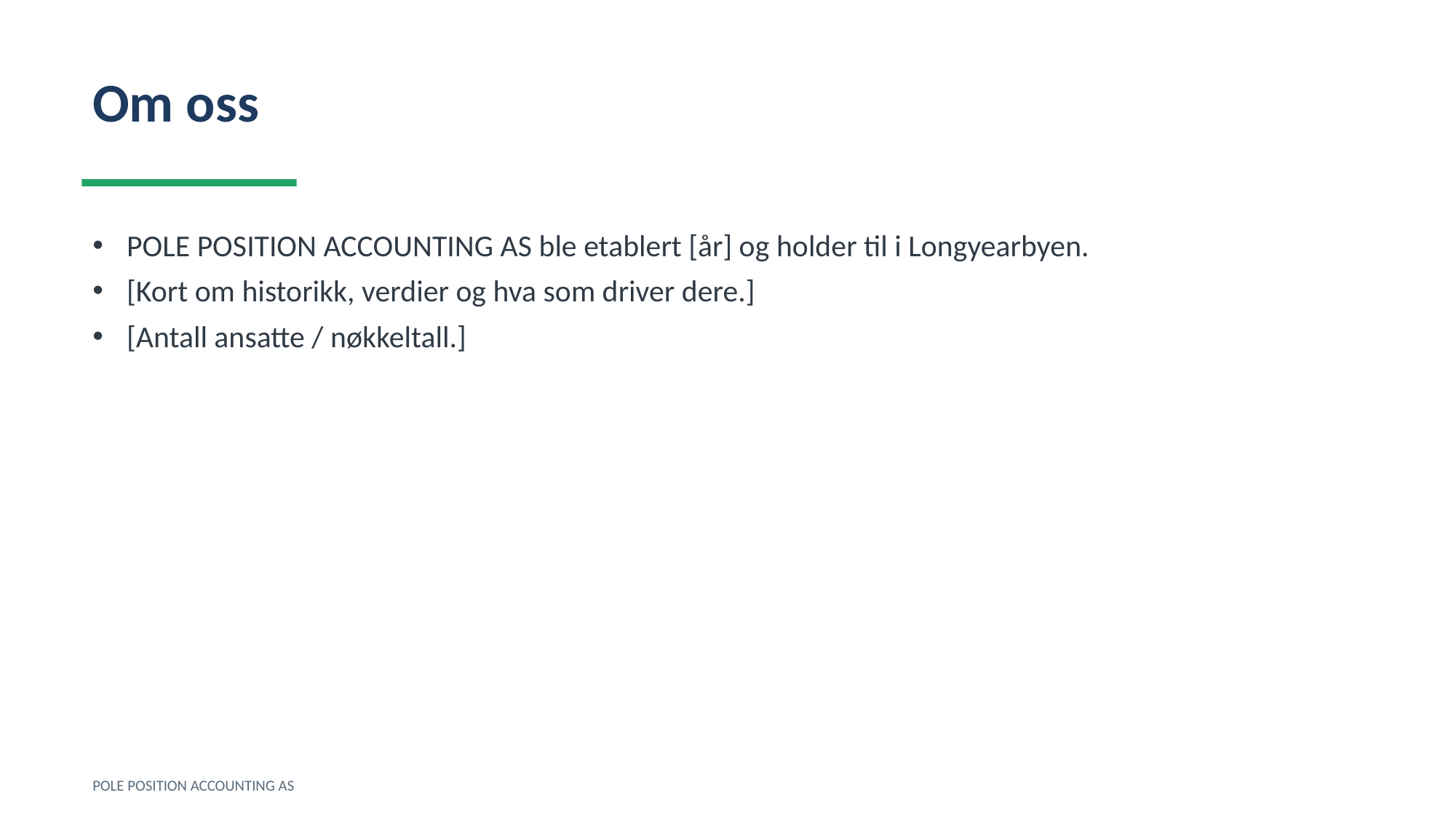

Om oss

POLE POSITION ACCOUNTING AS ble etablert [år] og holder til i Longyearbyen.
[Kort om historikk, verdier og hva som driver dere.]
[Antall ansatte / nøkkeltall.]
POLE POSITION ACCOUNTING AS